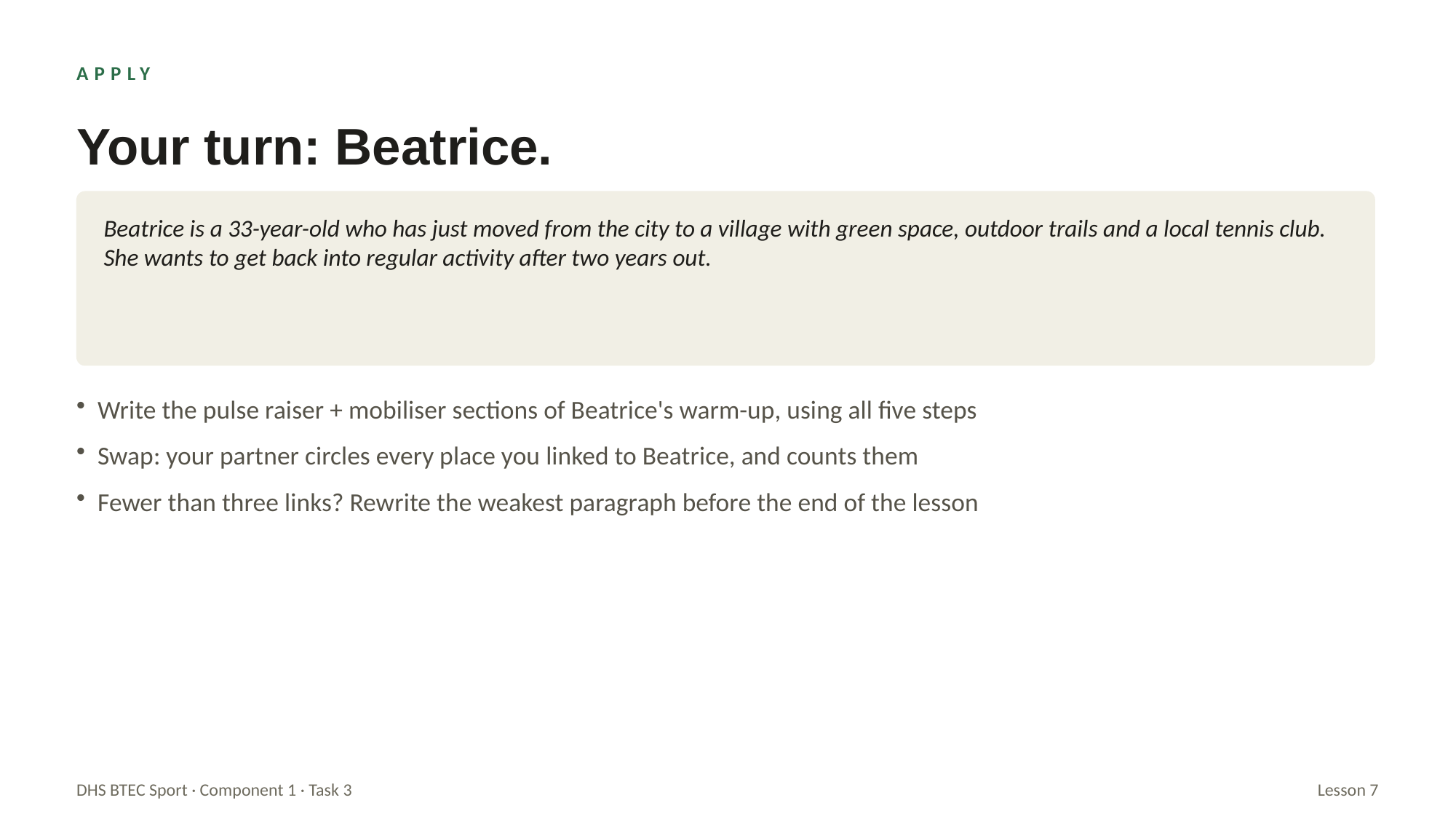

APPLY
Your turn: Beatrice.

Beatrice is a 33-year-old who has just moved from the city to a village with green space, outdoor trails and a local tennis club. She wants to get back into regular activity after two years out.
Write the pulse raiser + mobiliser sections of Beatrice's warm-up, using all five steps
Swap: your partner circles every place you linked to Beatrice, and counts them
Fewer than three links? Rewrite the weakest paragraph before the end of the lesson
DHS BTEC Sport · Component 1 · Task 3
Lesson 7